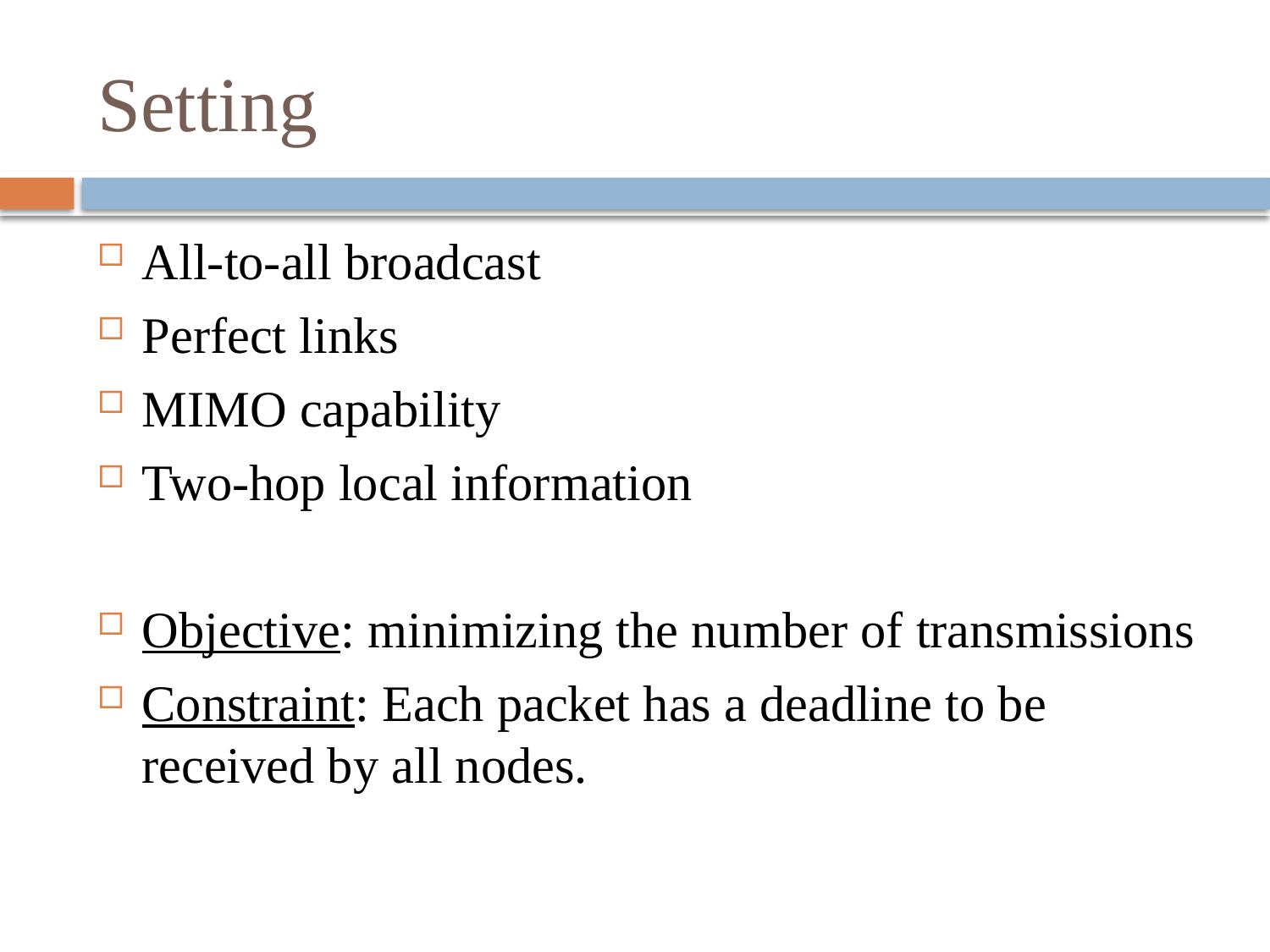

# Setting
All-to-all broadcast
Perfect links
MIMO capability
Two-hop local information

Objective: minimizing the number of transmissions
Constraint: Each packet has a deadline to be received by all nodes.